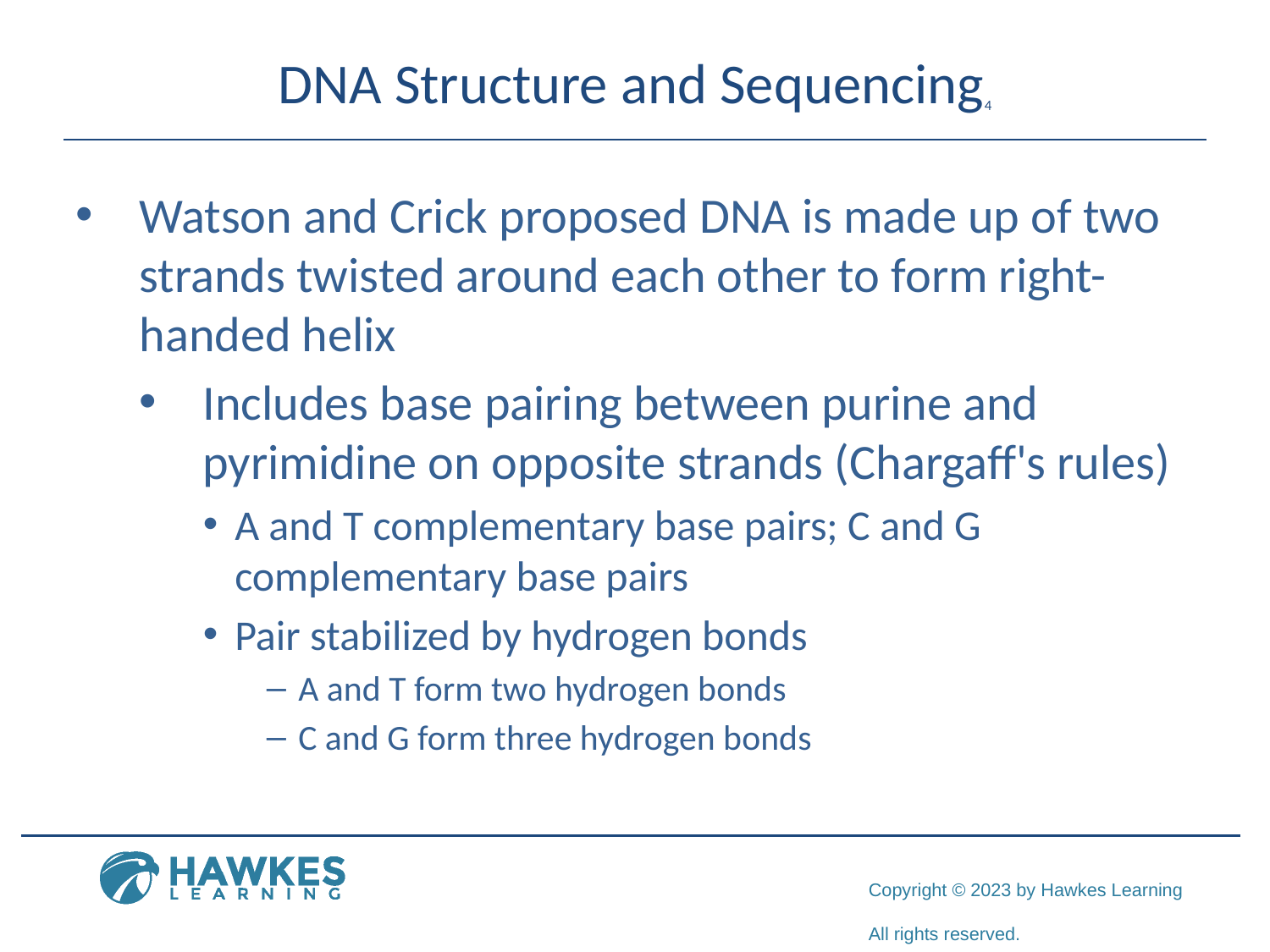

# DNA Structure and Sequencing4
Watson and Crick proposed DNA is made up of two strands twisted around each other to form right-handed helix
Includes base pairing between purine and pyrimidine on opposite strands (Chargaff's rules)
A and T complementary base pairs; C and G complementary base pairs
Pair stabilized by hydrogen bonds
A and T form two hydrogen bonds
C and G form three hydrogen bonds